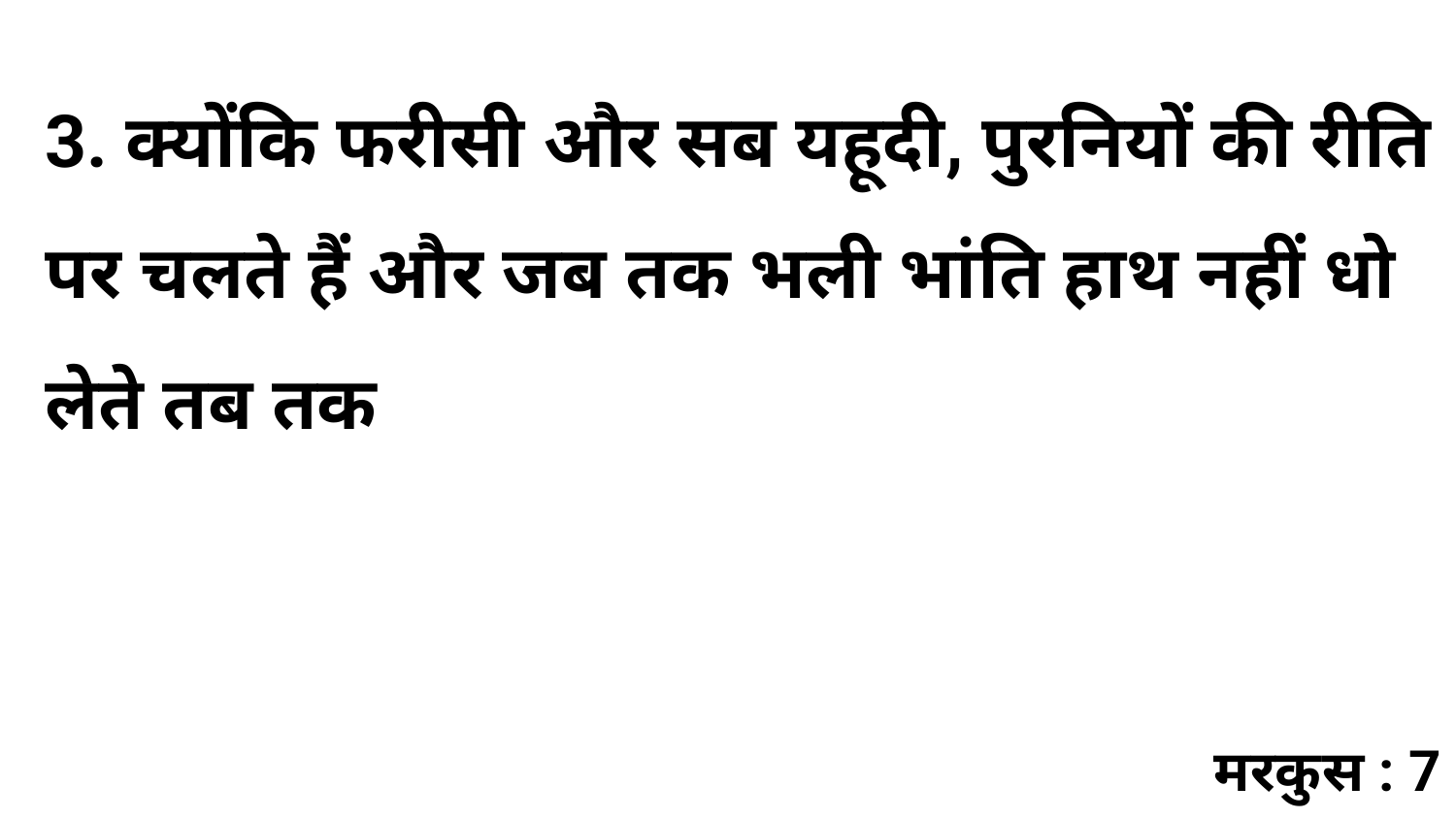

3. क्योंकि फरीसी और सब यहूदी, पुरनियों की रीति पर चलते हैं और जब तक भली भांति हाथ नहीं धो लेते तब तक
मरकुस : 7